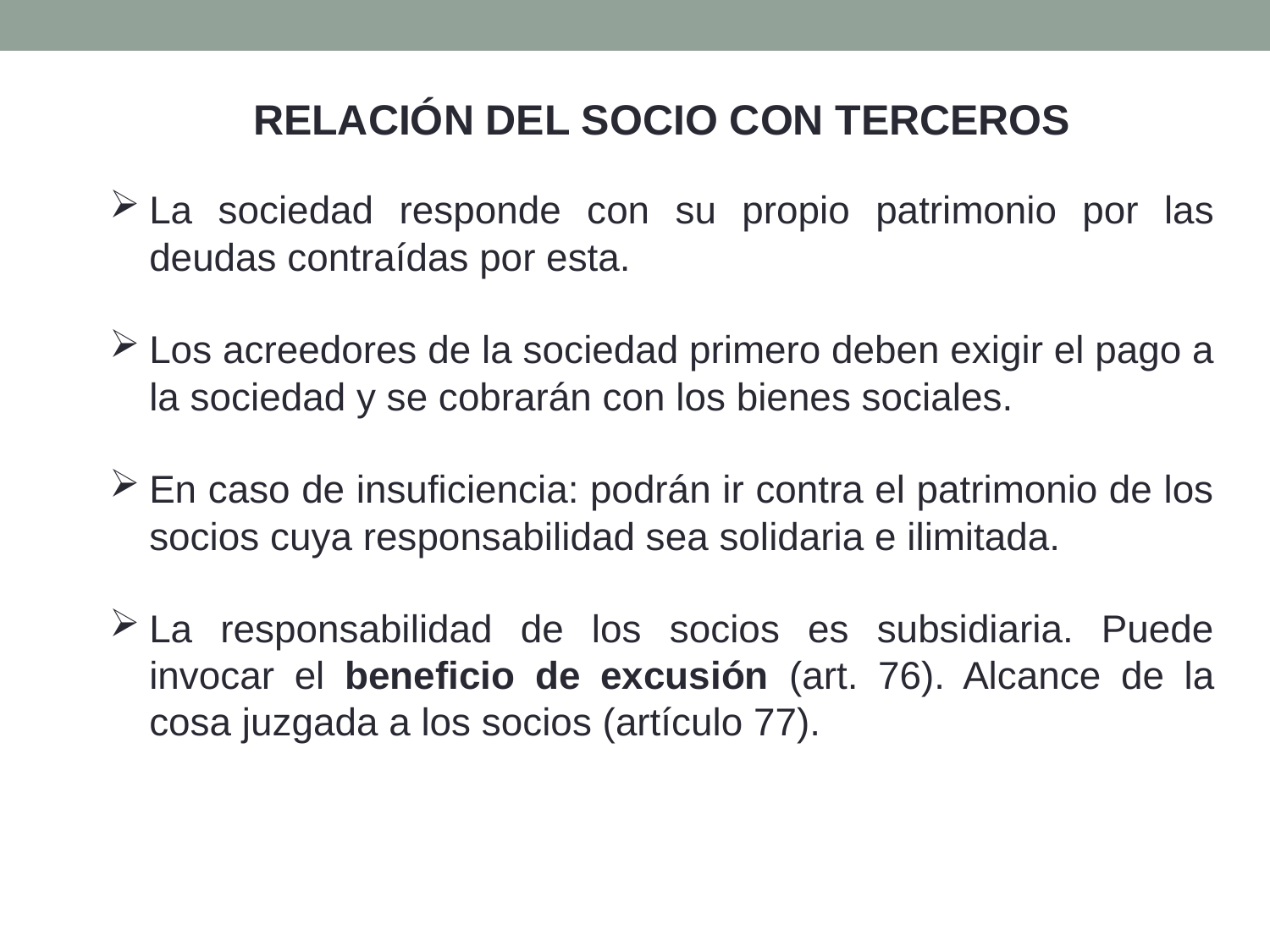

RELACIÓN DEL SOCIO CON TERCEROS

La sociedad responde con su propio patrimonio por las deudas contraídas por esta.

Los acreedores de la sociedad primero deben exigir el pago a la sociedad y se cobrarán con los bienes sociales.

En caso de insuficiencia: podrán ir contra el patrimonio de los socios cuya responsabilidad sea solidaria e ilimitada.

La responsabilidad de los socios es subsidiaria. Puede invocar el beneficio de excusión (art. 76). Alcance de la cosa juzgada a los socios (artículo 77).